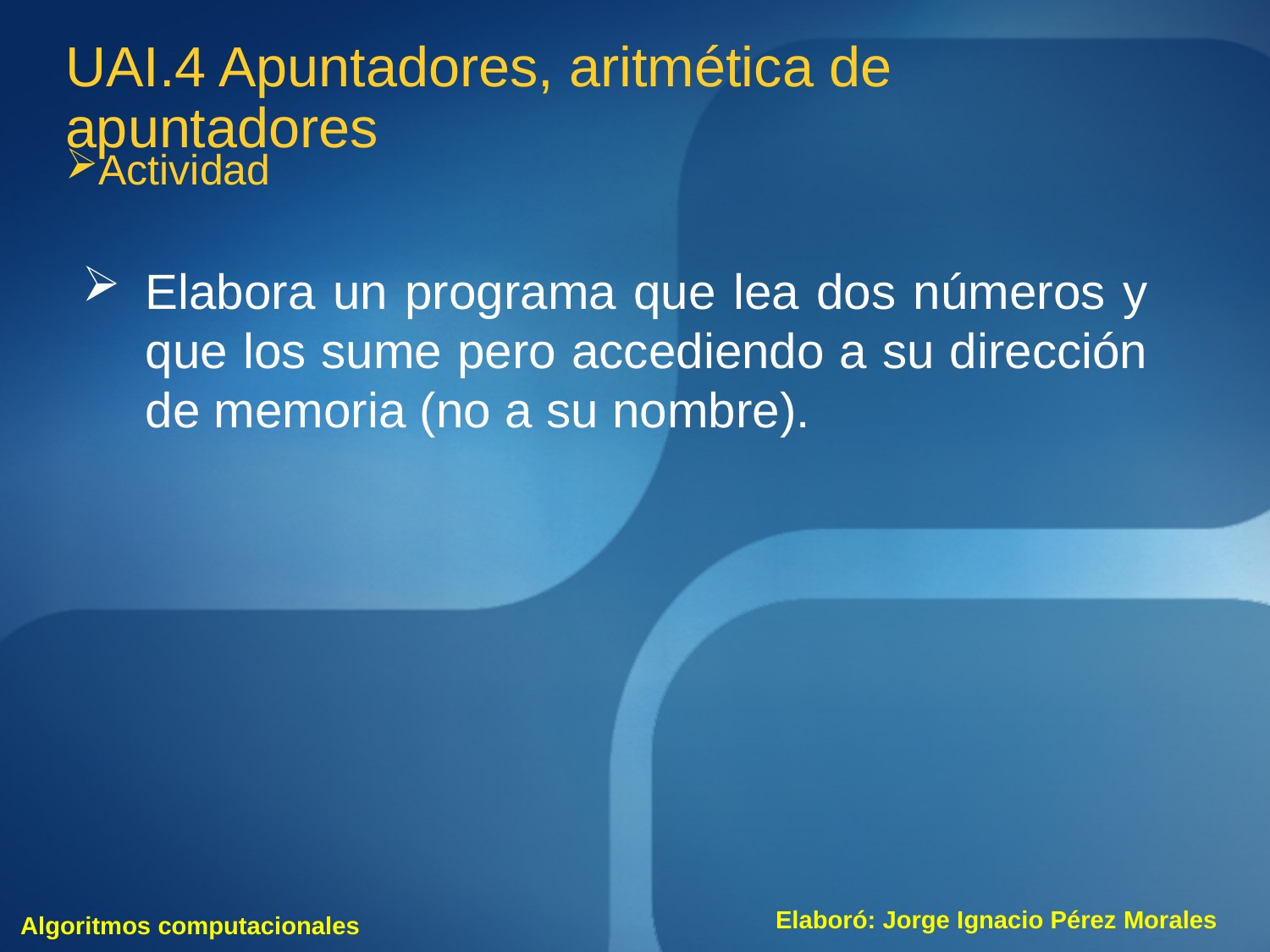

UAI.4 Apuntadores, aritmética de apuntadores
Actividad
Elabora un programa que lea dos números y que los sume pero accediendo a su dirección de memoria (no a su nombre).